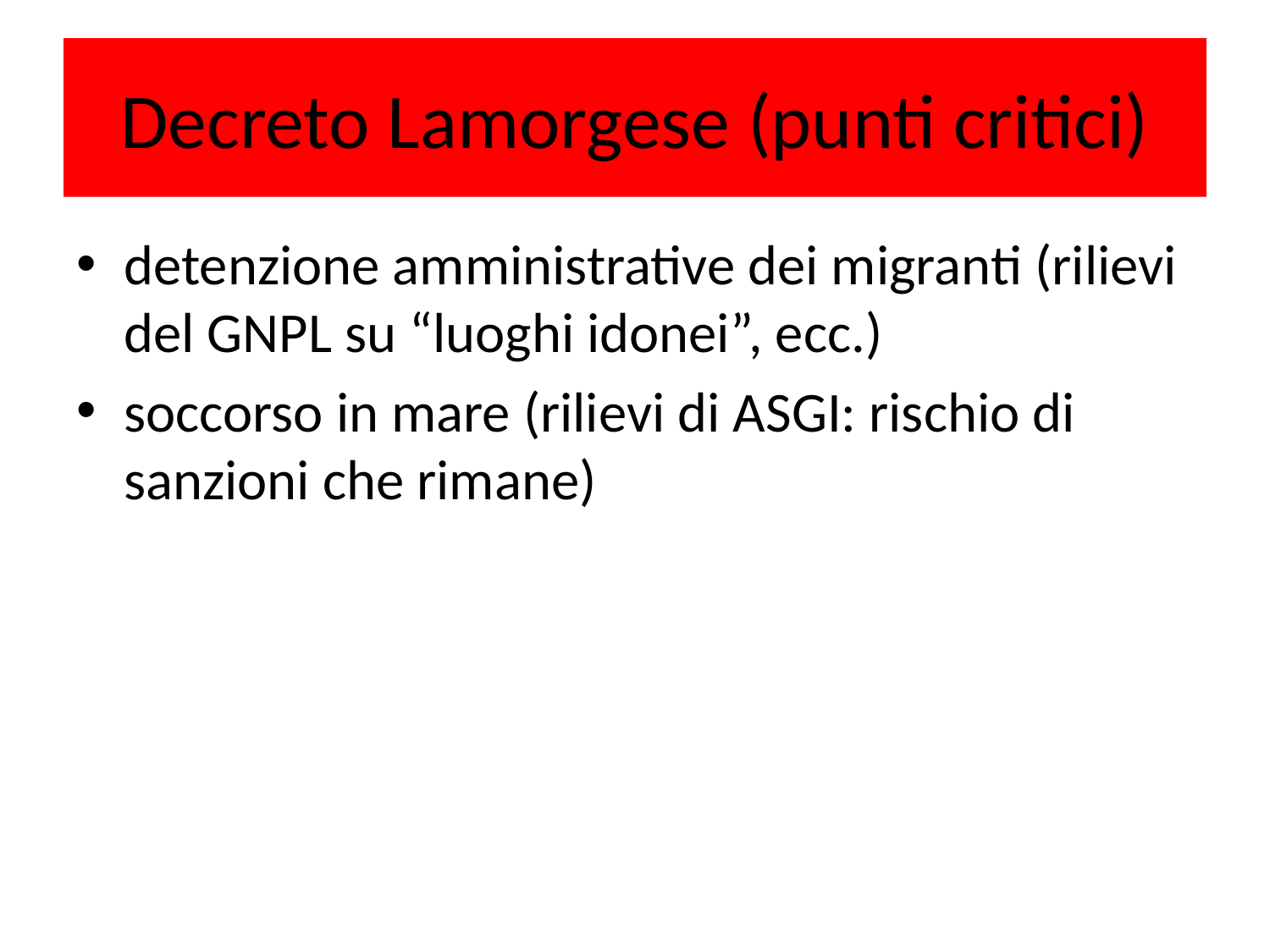

# Decreto Lamorgese (punti critici)
detenzione amministrative dei migranti (rilievi del GNPL su “luoghi idonei”, ecc.)
soccorso in mare (rilievi di ASGI: rischio di sanzioni che rimane)